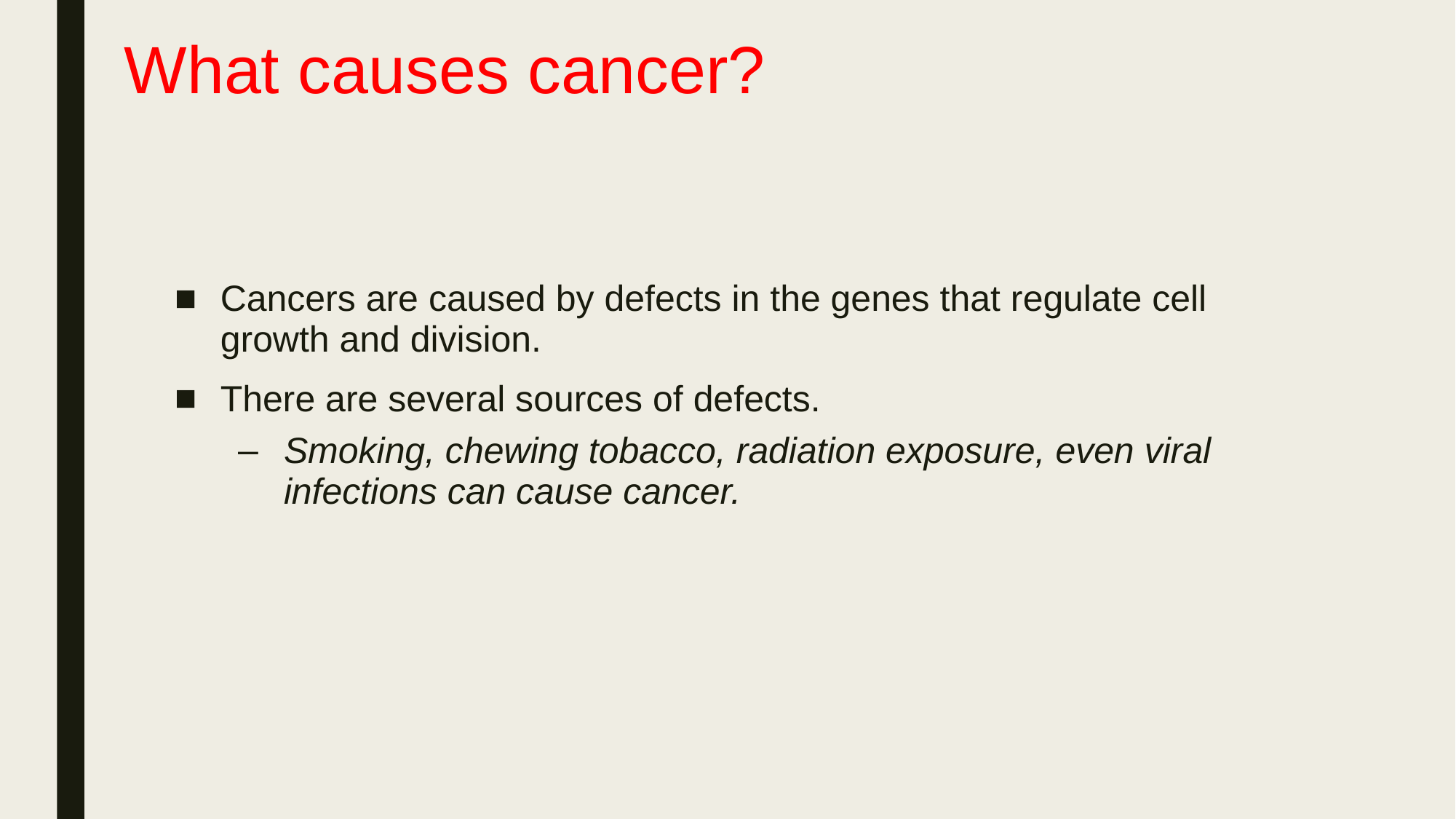

# What causes cancer?
Cancers are caused by defects in the genes that regulate cell growth and division.
There are several sources of defects.
Smoking, chewing tobacco, radiation exposure, even viral infections can cause cancer.